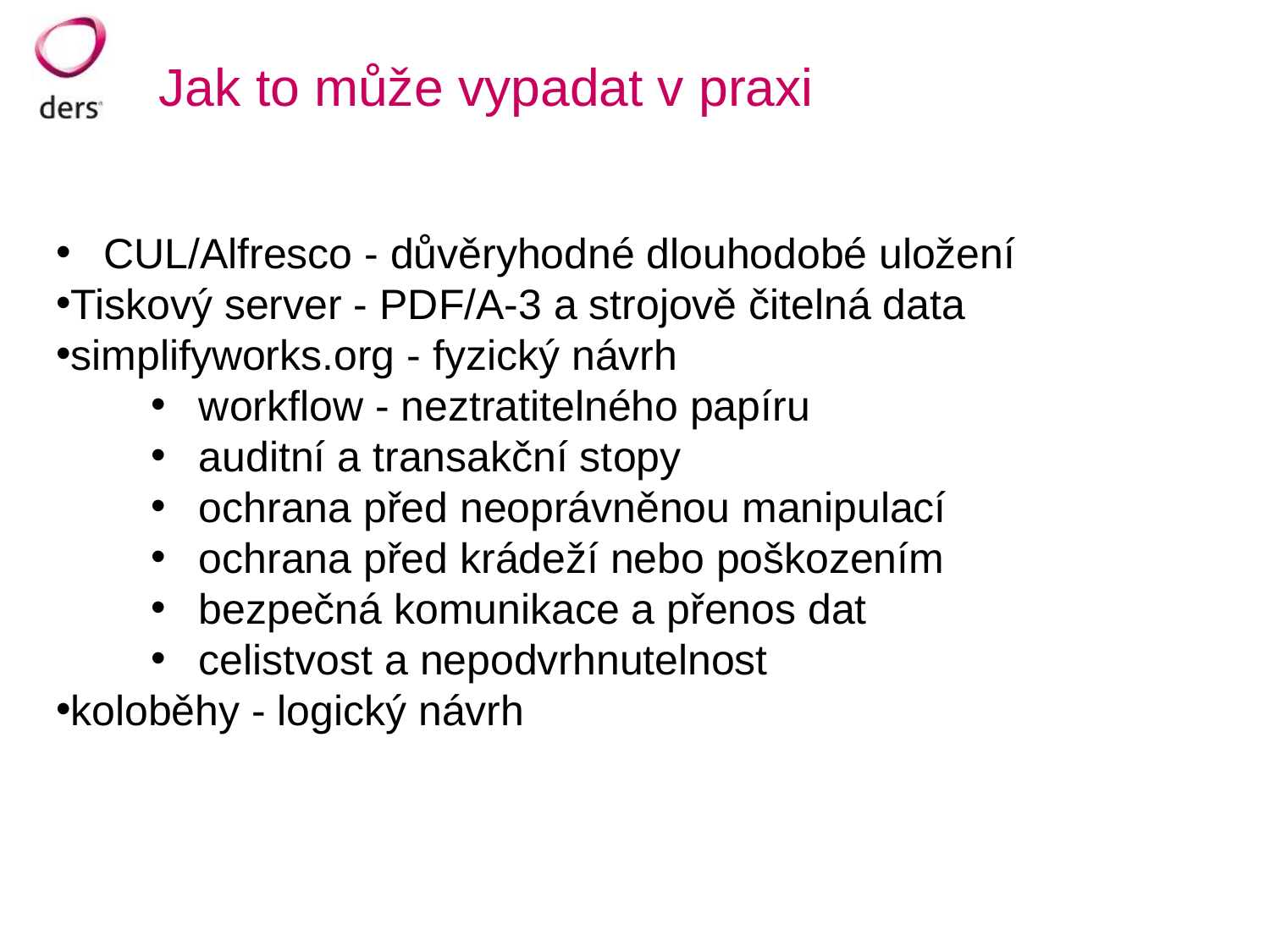

# Jak to může vypadat v praxi
CUL/Alfresco - důvěryhodné dlouhodobé uložení
Tiskový server - PDF/A-3 a strojově čitelná data
simplifyworks.org - fyzický návrh
workflow - neztratitelného papíru
auditní a transakční stopy
ochrana před neoprávněnou manipulací
ochrana před krádeží nebo poškozením
bezpečná komunikace a přenos dat
celistvost a nepodvrhnutelnost
koloběhy - logický návrh